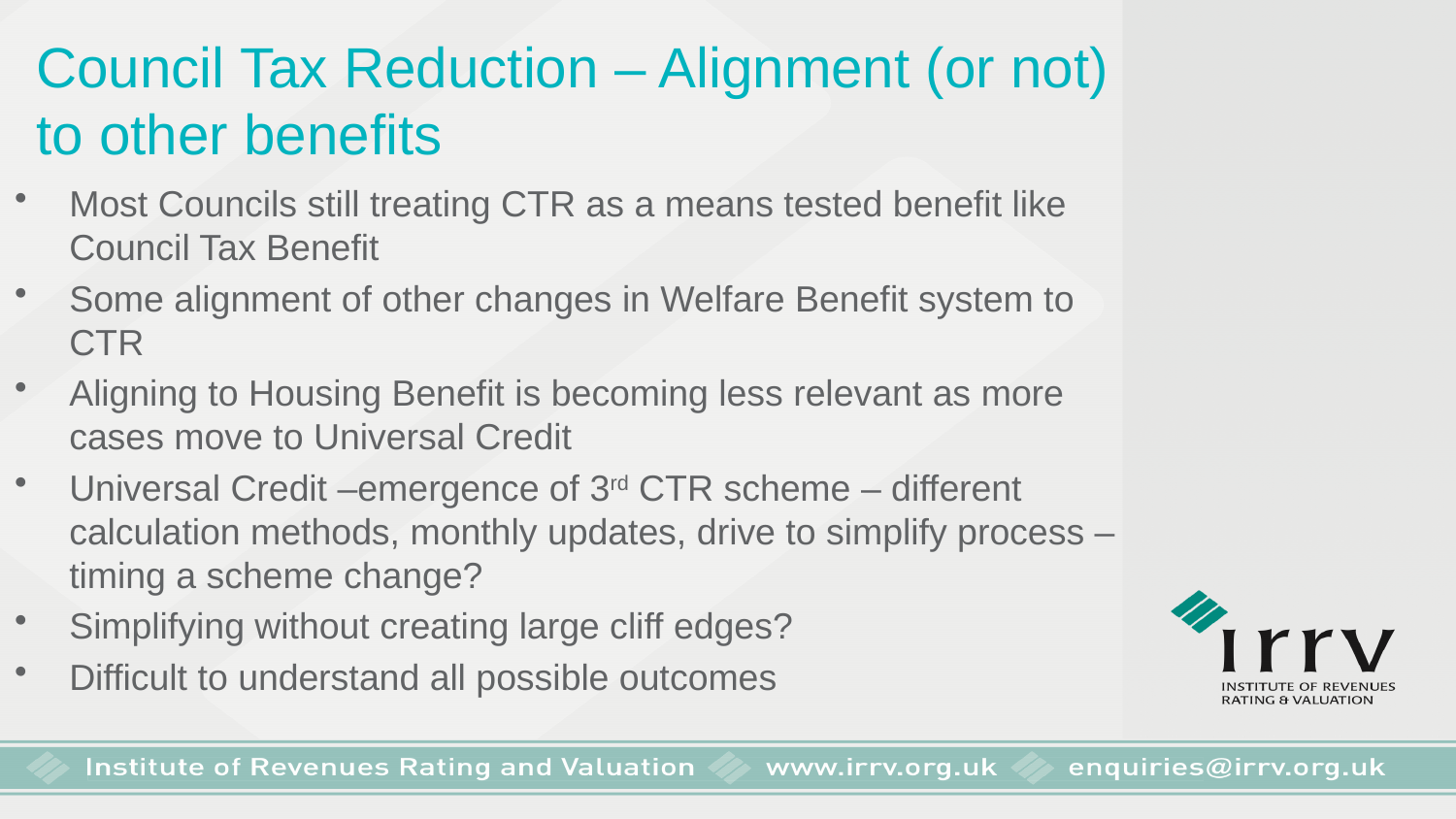

Council Tax Reduction – Alignment (or not) to other benefits
Most Councils still treating CTR as a means tested benefit like Council Tax Benefit
Some alignment of other changes in Welfare Benefit system to CTR
Aligning to Housing Benefit is becoming less relevant as more cases move to Universal Credit
Universal Credit –emergence of 3rd CTR scheme – different calculation methods, monthly updates, drive to simplify process – timing a scheme change?
Simplifying without creating large cliff edges?
Difficult to understand all possible outcomes